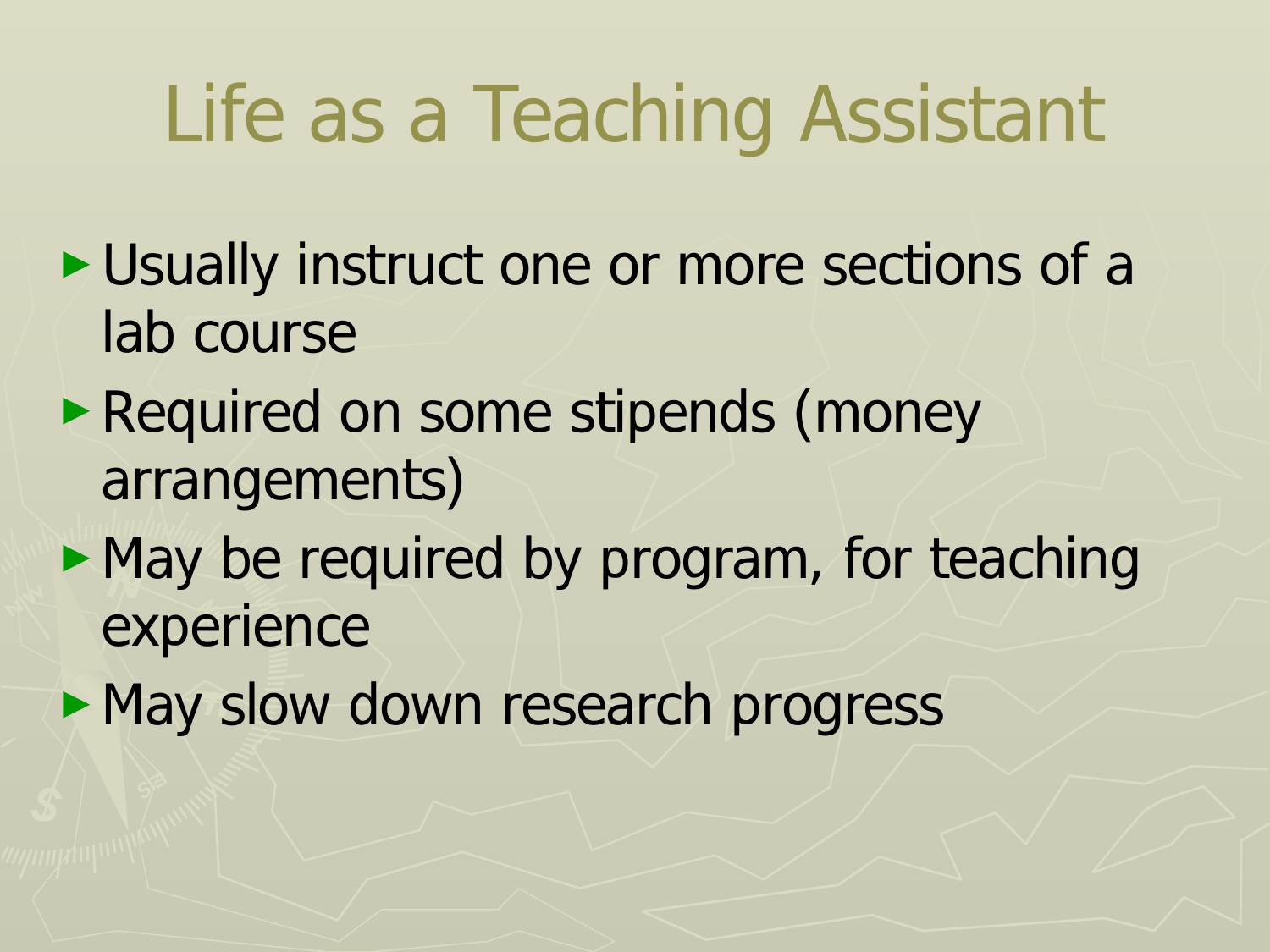

# Life as a Teaching Assistant
Usually instruct one or more sections of a lab course
Required on some stipends (money arrangements)
May be required by program, for teaching experience
May slow down research progress